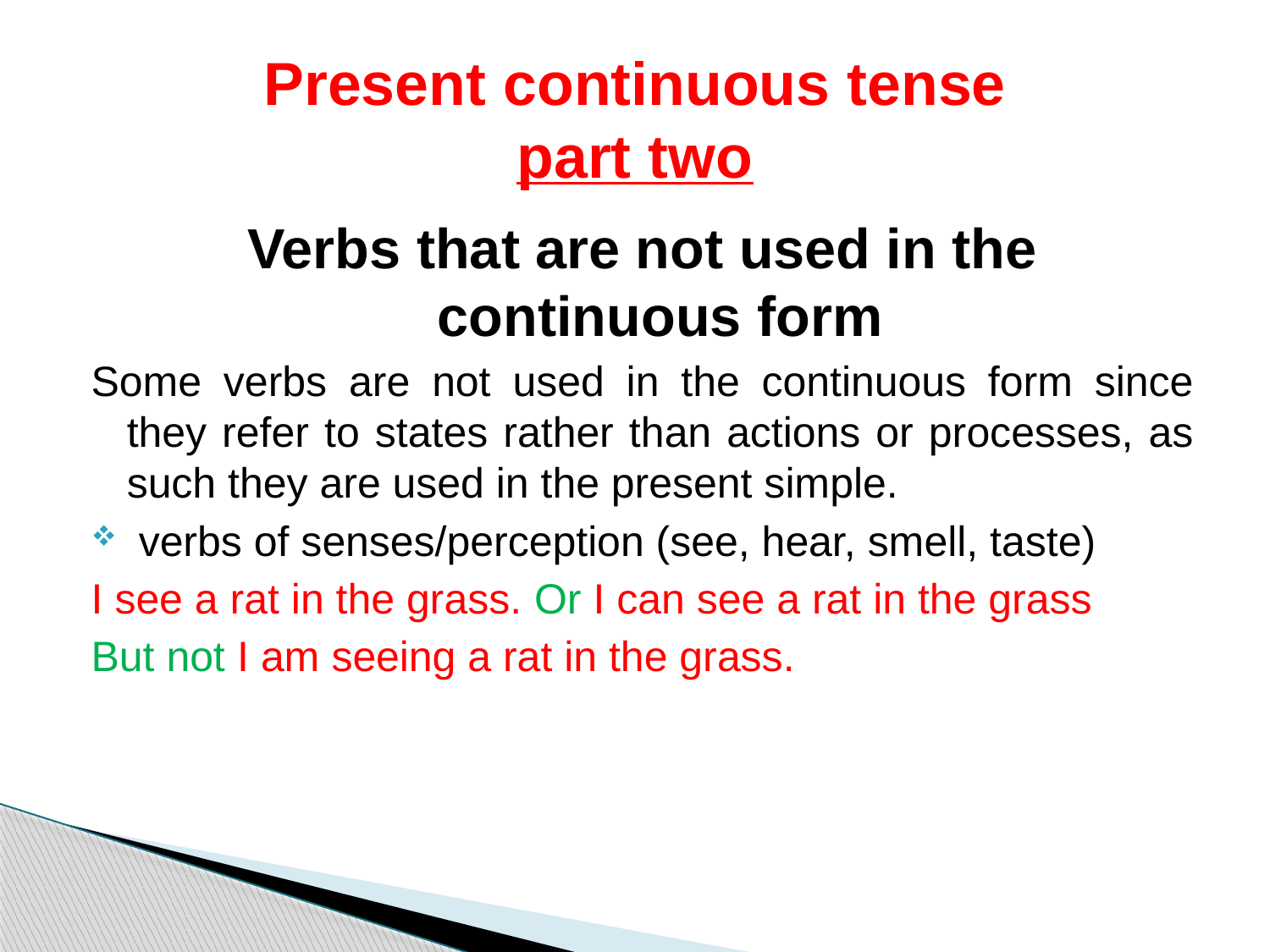

# Present continuous tense part two
Verbs that are not used in the continuous form
Some verbs are not used in the continuous form since they refer to states rather than actions or processes, as such they are used in the present simple.
 verbs of senses/perception (see, hear, smell, taste)
I see a rat in the grass. Or I can see a rat in the grass
But not I am seeing a rat in the grass.